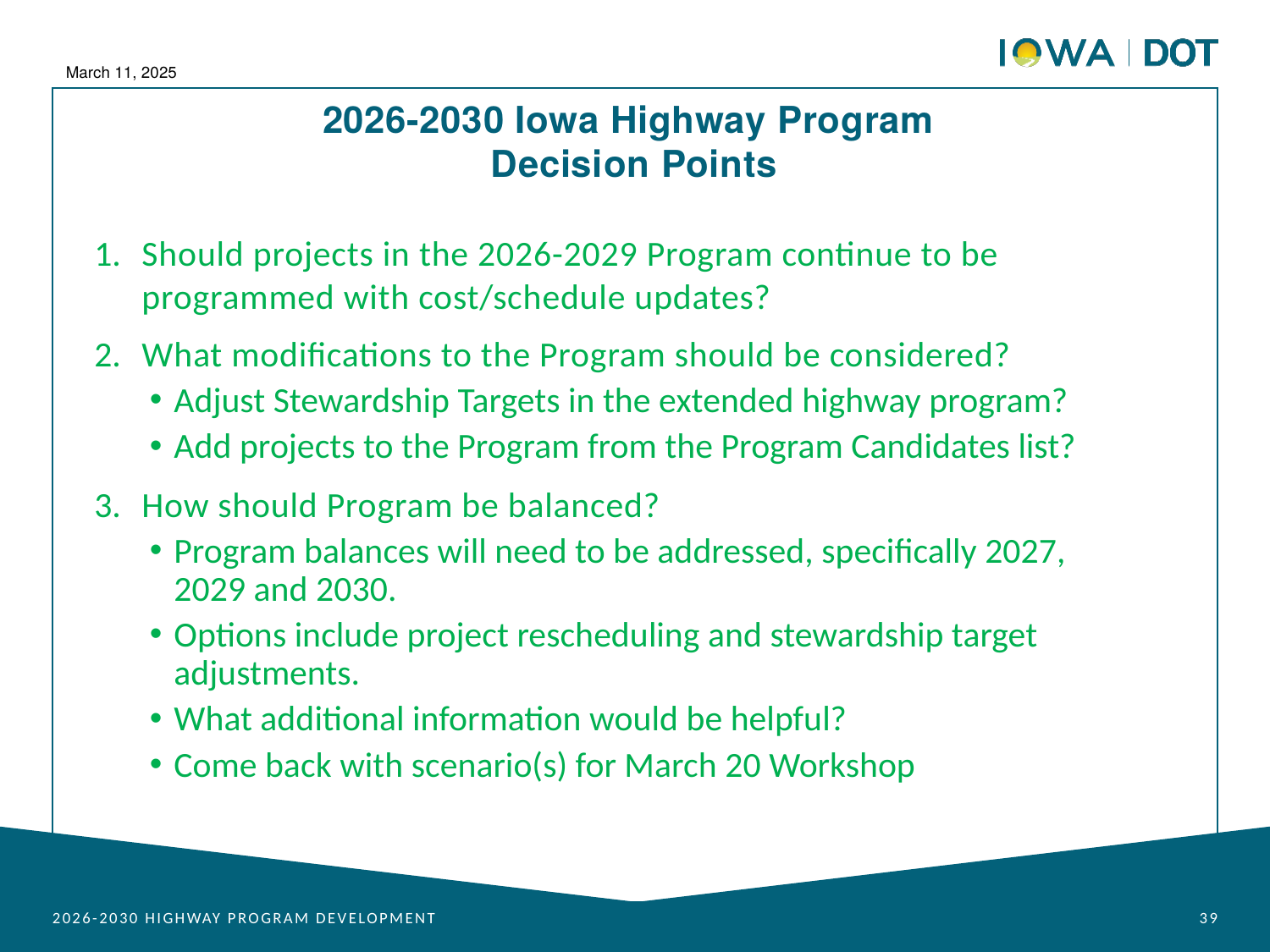

March 11, 2025
2026-2030 Iowa Highway Program
 Decision Points
Should projects in the 2026-2029 Program continue to be programmed with cost/schedule updates?
What modifications to the Program should be considered?
Adjust Stewardship Targets in the extended highway program?
Add projects to the Program from the Program Candidates list?
How should Program be balanced?
Program balances will need to be addressed, specifically 2027, 2029 and 2030.
Options include project rescheduling and stewardship target adjustments.
What additional information would be helpful?
Come back with scenario(s) for March 20 Workshop